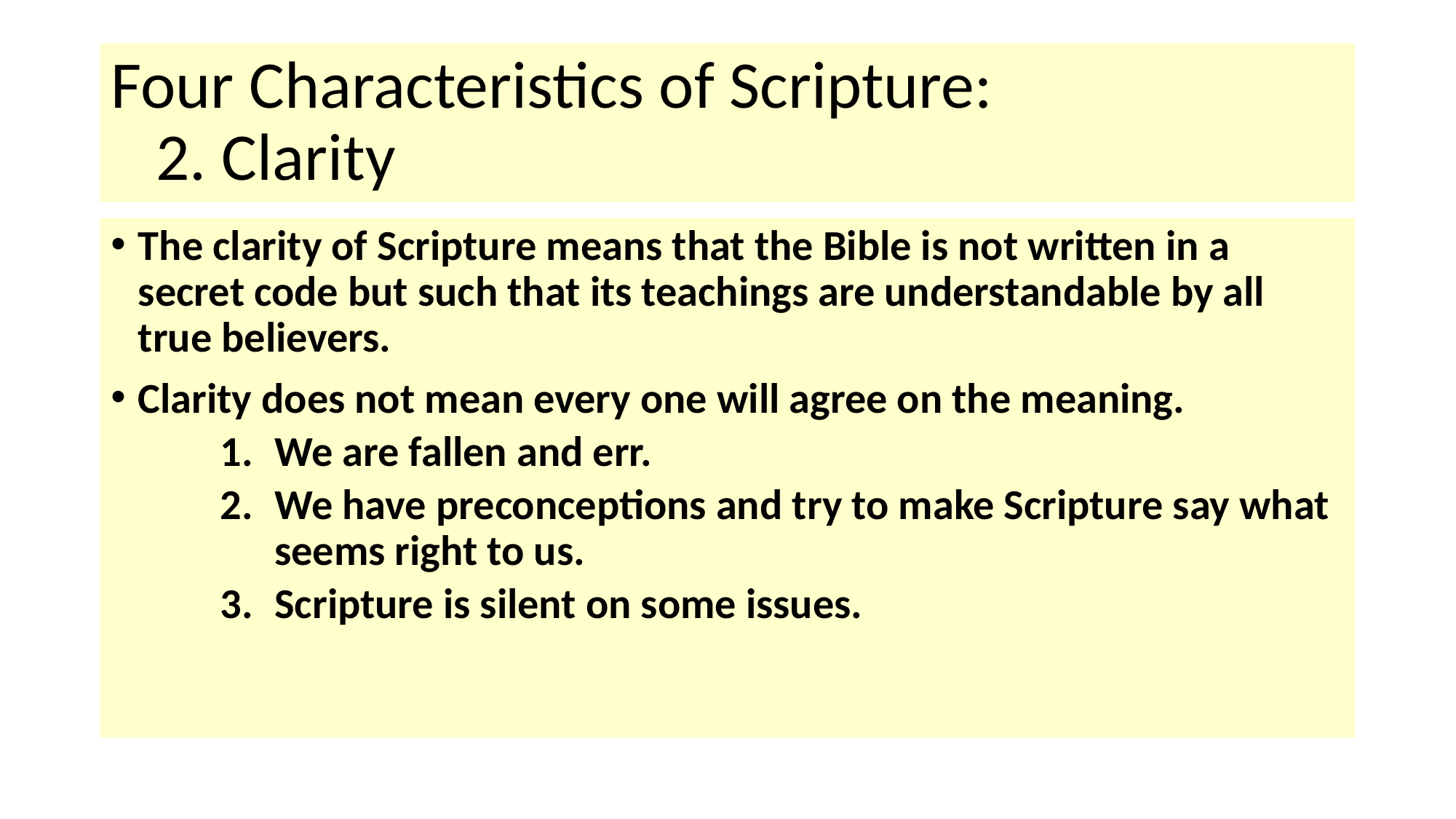

# Four Characteristics of Scripture: 2. Clarity
The clarity of Scripture means that the Bible is not written in a secret code but such that its teachings are understandable by all true believers.
Clarity does not mean every one will agree on the meaning.
We are fallen and err.
We have preconceptions and try to make Scripture say what seems right to us.
Scripture is silent on some issues.